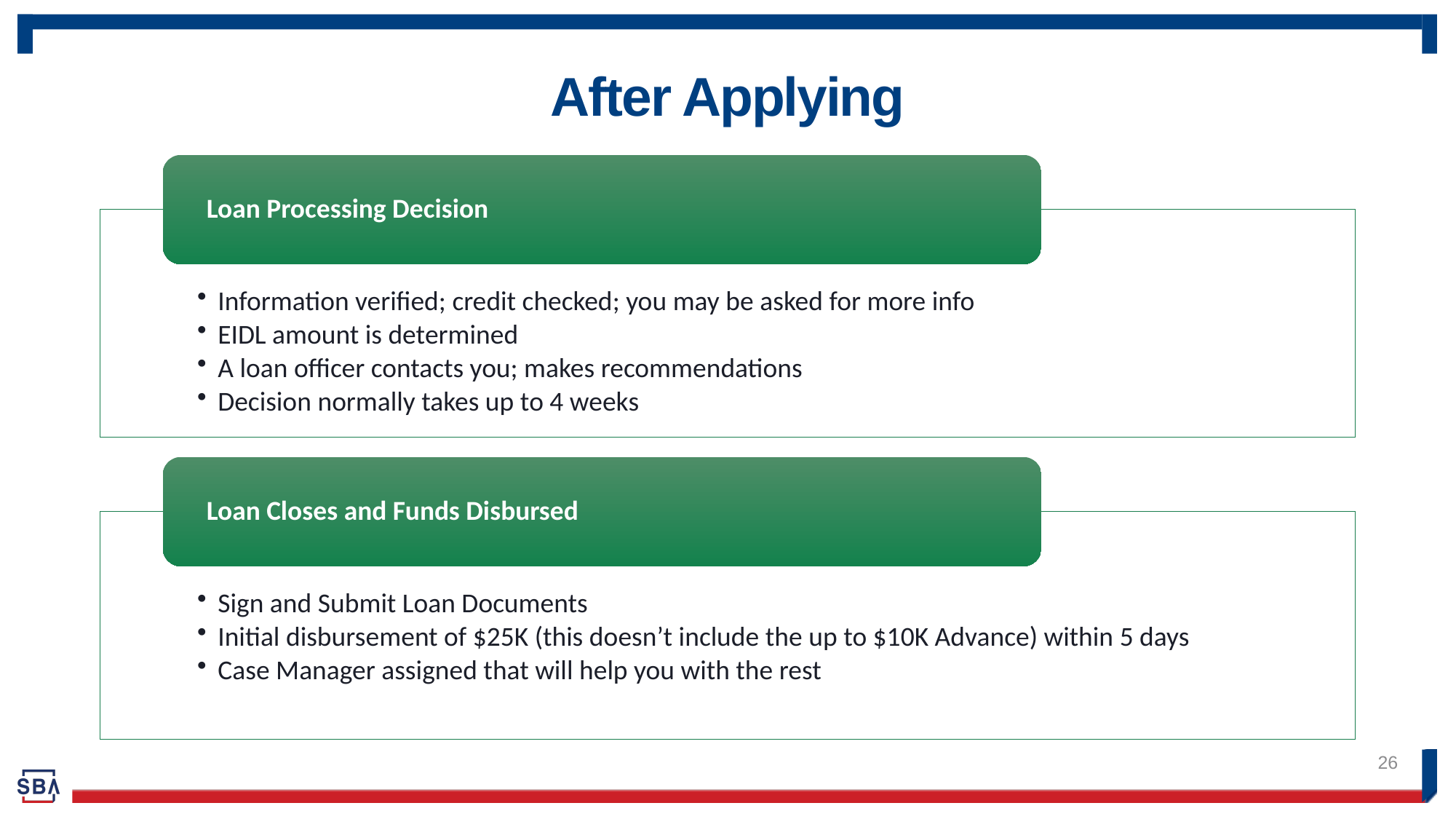

# After Applying
Information verified; credit checked; you may be asked for more info
EIDL amount is determined
A loan officer contacts you; makes recommendations
Decision normally takes up to 4 weeks
Loan Processing Decision
Sign and Submit Loan Documents
Initial disbursement of $25K (this doesn’t include the up to $10K Advance) within 5 days
Case Manager assigned that will help you with the rest
Loan Closes and Funds Disbursed
26